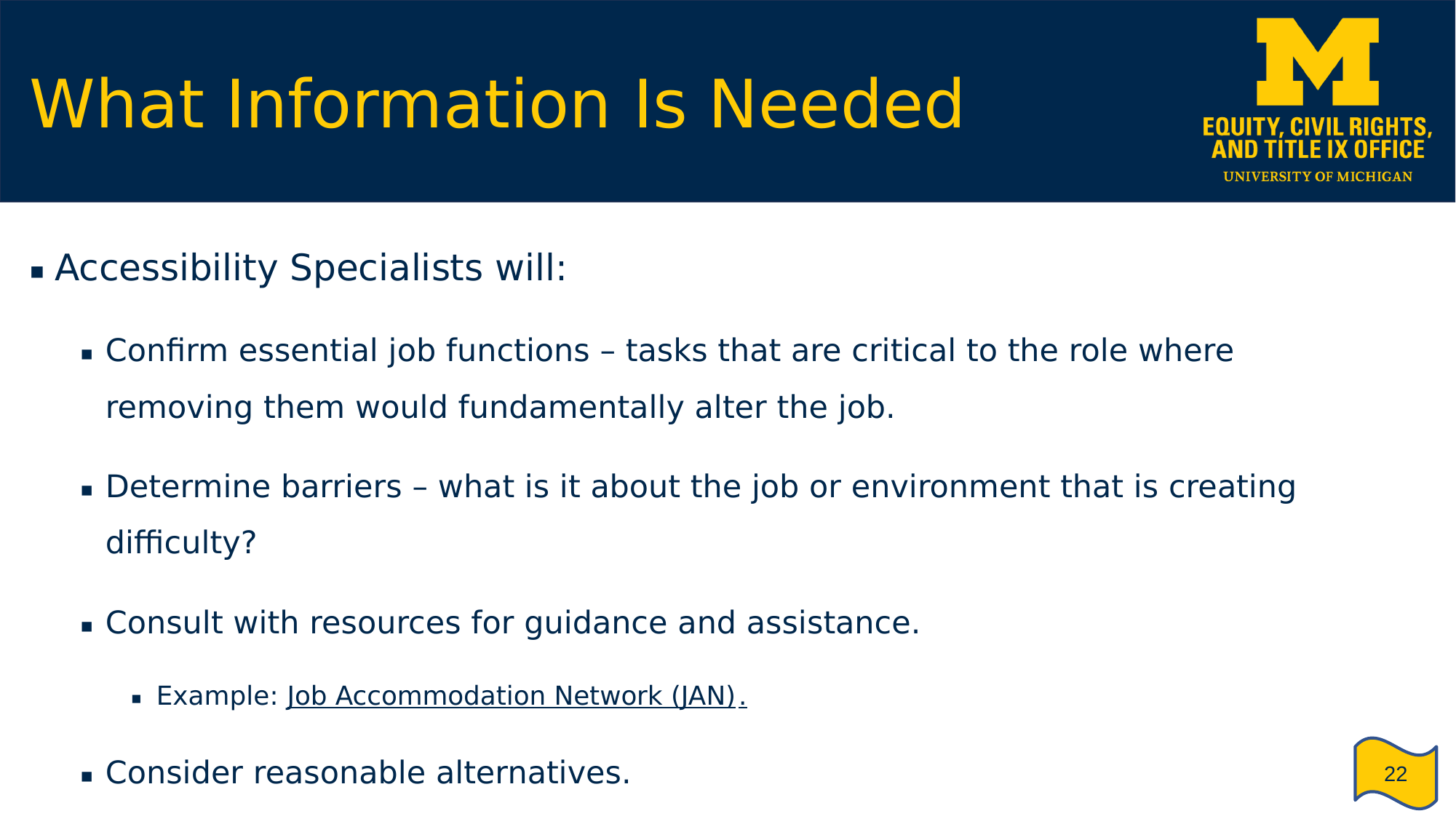

# What Information Is Needed
Accessibility Specialists will:
Confirm essential job functions – tasks that are critical to the role where removing them would fundamentally alter the job.
Determine barriers – what is it about the job or environment that is creating difficulty?
Consult with resources for guidance and assistance.
Example: Job Accommodation Network (JAN).
Consider reasonable alternatives.